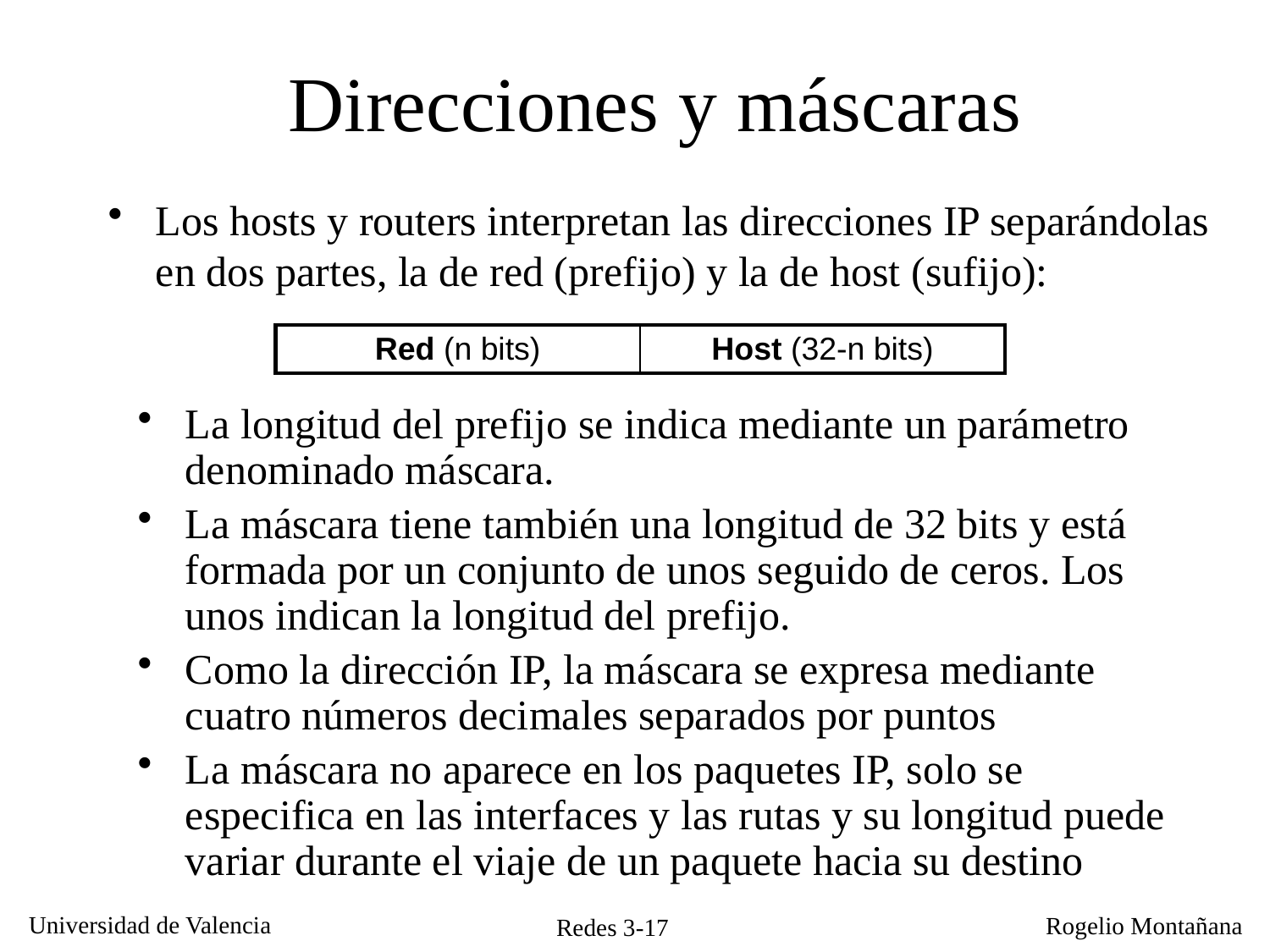

# Direcciones y máscaras
Los hosts y routers interpretan las direcciones IP separándolas en dos partes, la de red (prefijo) y la de host (sufijo):
| Red (n bits) | Host (32-n bits) |
| --- | --- |
La longitud del prefijo se indica mediante un parámetro denominado máscara.
La máscara tiene también una longitud de 32 bits y está formada por un conjunto de unos seguido de ceros. Los unos indican la longitud del prefijo.
Como la dirección IP, la máscara se expresa mediante cuatro números decimales separados por puntos
La máscara no aparece en los paquetes IP, solo se especifica en las interfaces y las rutas y su longitud puede variar durante el viaje de un paquete hacia su destino